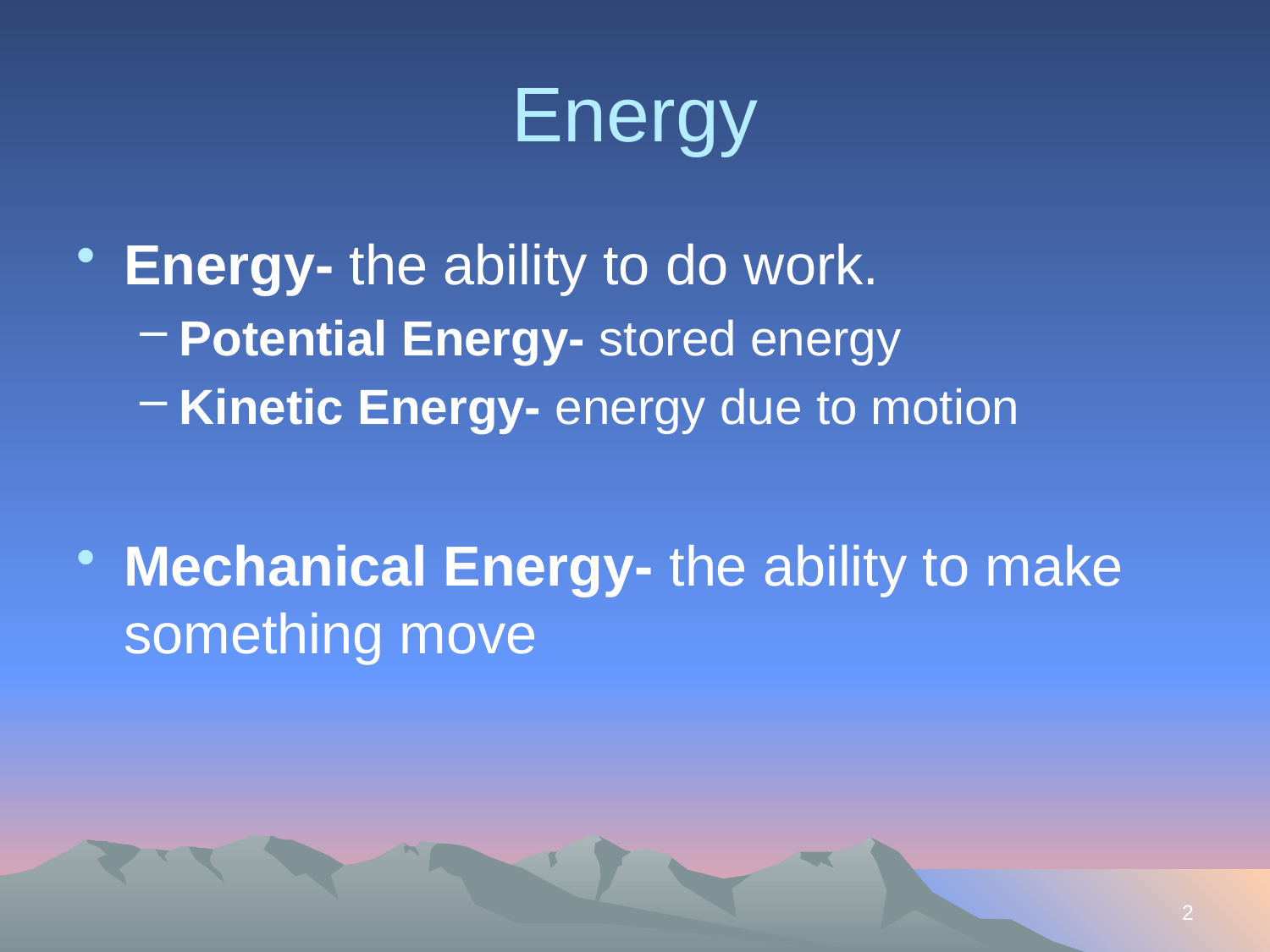

# Energy
Energy- the ability to do work.
Potential Energy- stored energy
Kinetic Energy- energy due to motion

Mechanical Energy- the ability to make something move
2